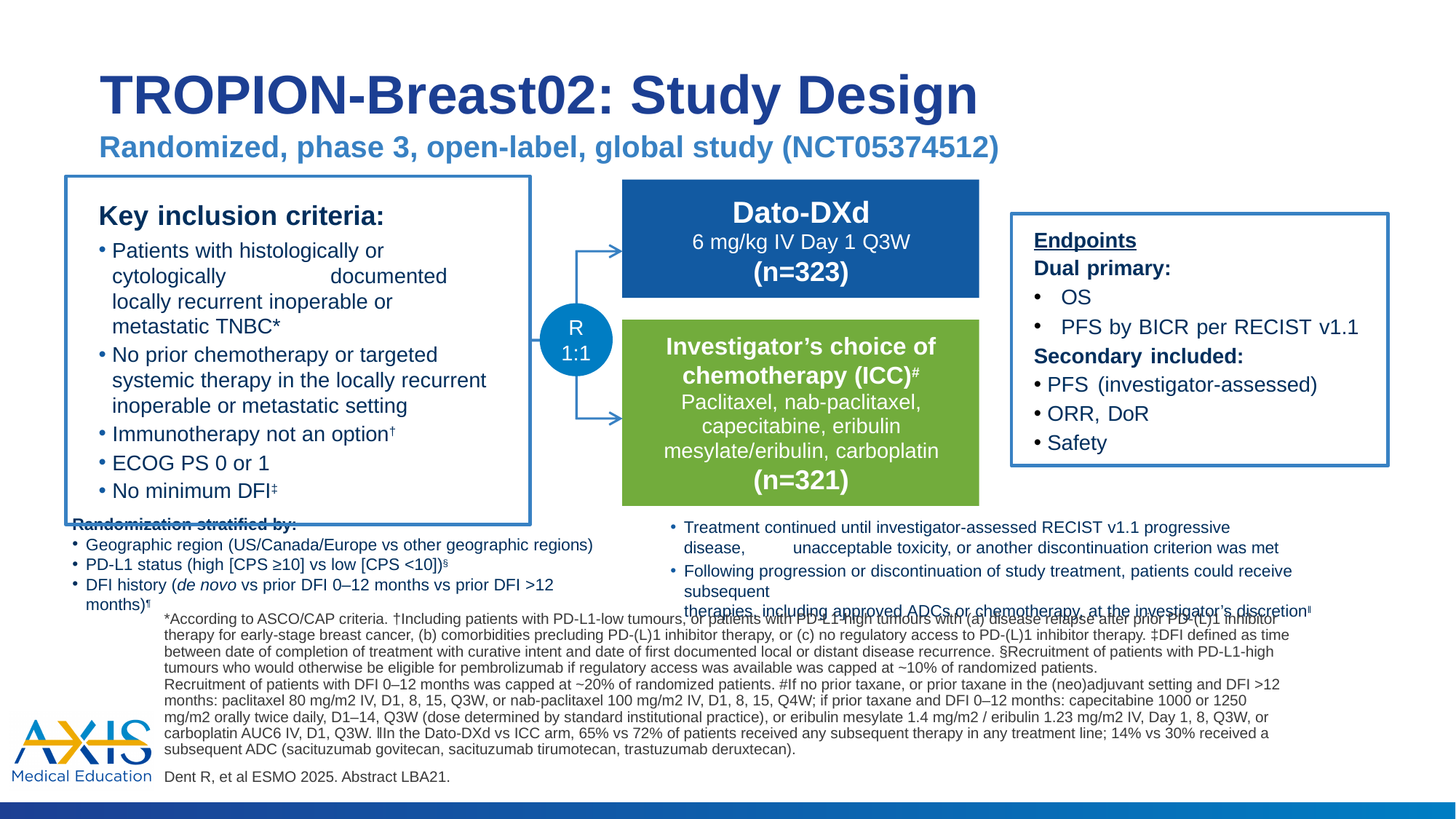

# TROPION-Breast02: Study Design
Randomized, phase 3, open-label, global study (NCT05374512)
Key inclusion criteria:
Patients with histologically or cytologically 	documented locally recurrent inoperable or metastatic TNBC*
No prior chemotherapy or targeted systemic therapy in the locally recurrent inoperable or metastatic setting
Immunotherapy not an option†
ECOG PS 0 or 1
No minimum DFI‡
Dato-DXd
6 mg/kg IV Day 1 Q3W
(n=323)
Endpoints Dual primary:
OS
PFS by BICR per RECIST v1.1
Secondary included:
PFS (investigator-assessed)
ORR, DoR
Safety

R
1:1
Investigator’s choice of
chemotherapy (ICC)#
Paclitaxel, nab-paclitaxel, capecitabine, eribulin mesylate/eribulin, carboplatin
(n=321)
Randomization stratified by:
Geographic region (US/Canada/Europe vs other geographic regions)
PD-L1 status (high [CPS ≥10] vs low [CPS <10])§
DFI history (de novo vs prior DFI 0–12 months vs prior DFI >12 months)¶
Treatment continued until investigator-assessed RECIST v1.1 progressive disease, 	unacceptable toxicity, or another discontinuation criterion was met
Following progression or discontinuation of study treatment, patients could receive subsequent
therapies, including approved ADCs or chemotherapy, at the investigator’s discretionǁ
*According to ASCO/CAP criteria. †Including patients with PD-L1-low tumours, or patients with PD-L1-high tumours with (a) disease relapse after prior PD-(L)1 inhibitor therapy for early-stage breast cancer, (b) comorbidities precluding PD-(L)1 inhibitor therapy, or (c) no regulatory access to PD-(L)1 inhibitor therapy. ‡DFI defined as time between date of completion of treatment with curative intent and date of first documented local or distant disease recurrence. §Recruitment of patients with PD-L1-high tumours who would otherwise be eligible for pembrolizumab if regulatory access was available was capped at ~10% of randomized patients.
Recruitment of patients with DFI 0–12 months was capped at ~20% of randomized patients. #If no prior taxane, or prior taxane in the (neo)adjuvant setting and DFI >12 months: paclitaxel 80 mg/m2 IV, D1, 8, 15, Q3W, or nab-paclitaxel 100 mg/m2 IV, D1, 8, 15, Q4W; if prior taxane and DFI 0–12 months: capecitabine 1000 or 1250 mg/m2 orally twice daily, D1–14, Q3W (dose determined by standard institutional practice), or eribulin mesylate 1.4 mg/m2 / eribulin 1.23 mg/m2 IV, Day 1, 8, Q3W, or carboplatin AUC6 IV, D1, Q3W. ǁIn the Dato-DXd vs ICC arm, 65% vs 72% of patients received any subsequent therapy in any treatment line; 14% vs 30% received a subsequent ADC (sacituzumab govitecan, sacituzumab tirumotecan, trastuzumab deruxtecan).
Dent R, et al ESMO 2025. Abstract LBA21.